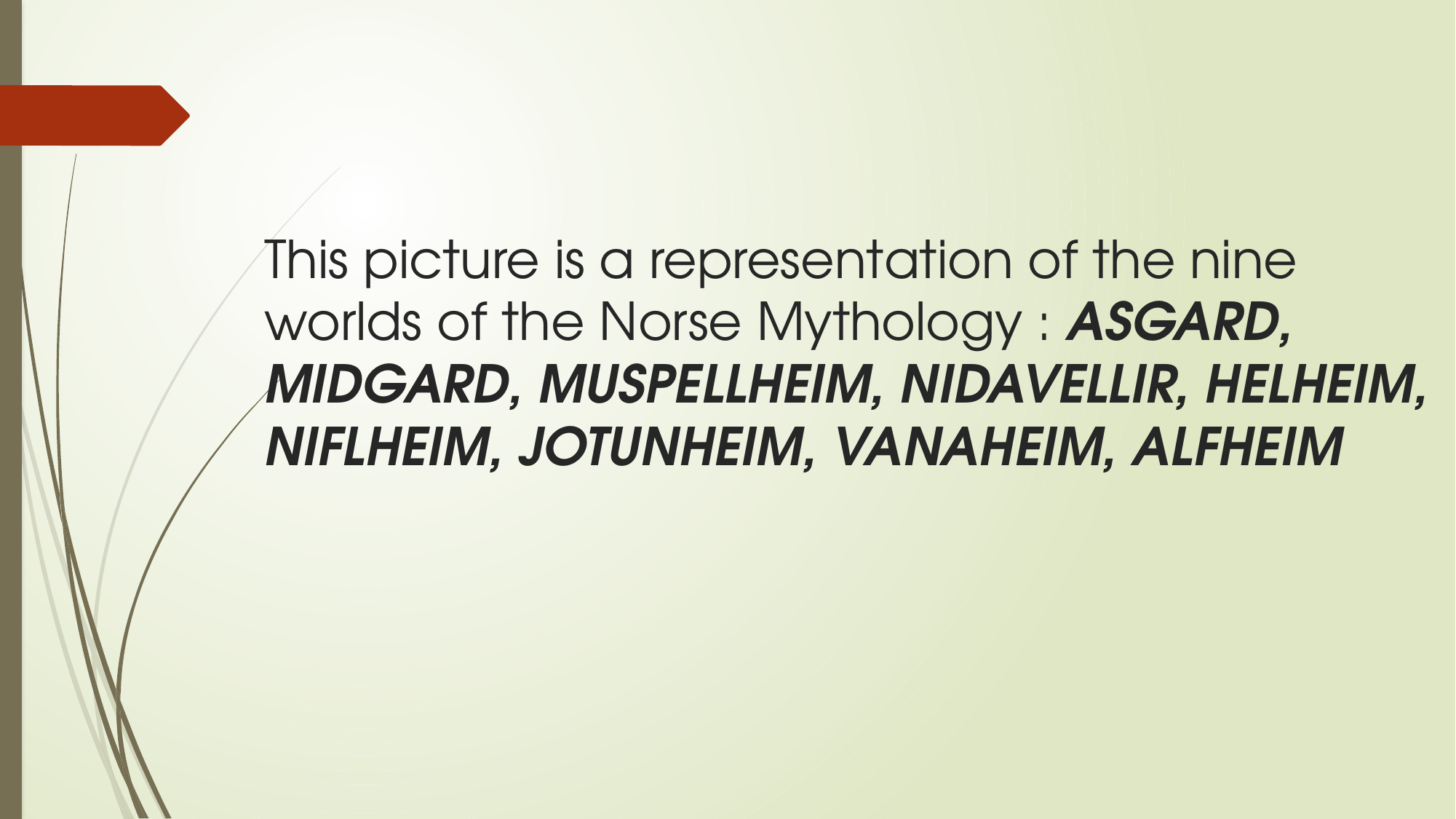

# This picture is a representation of the nine worlds of the Norse Mythology : ASGARD, MIDGARD, MUSPELLHEIM, NIDAVELLIR, HELHEIM, NIFLHEIM, JOTUNHEIM, VANAHEIM, ALFHEIM